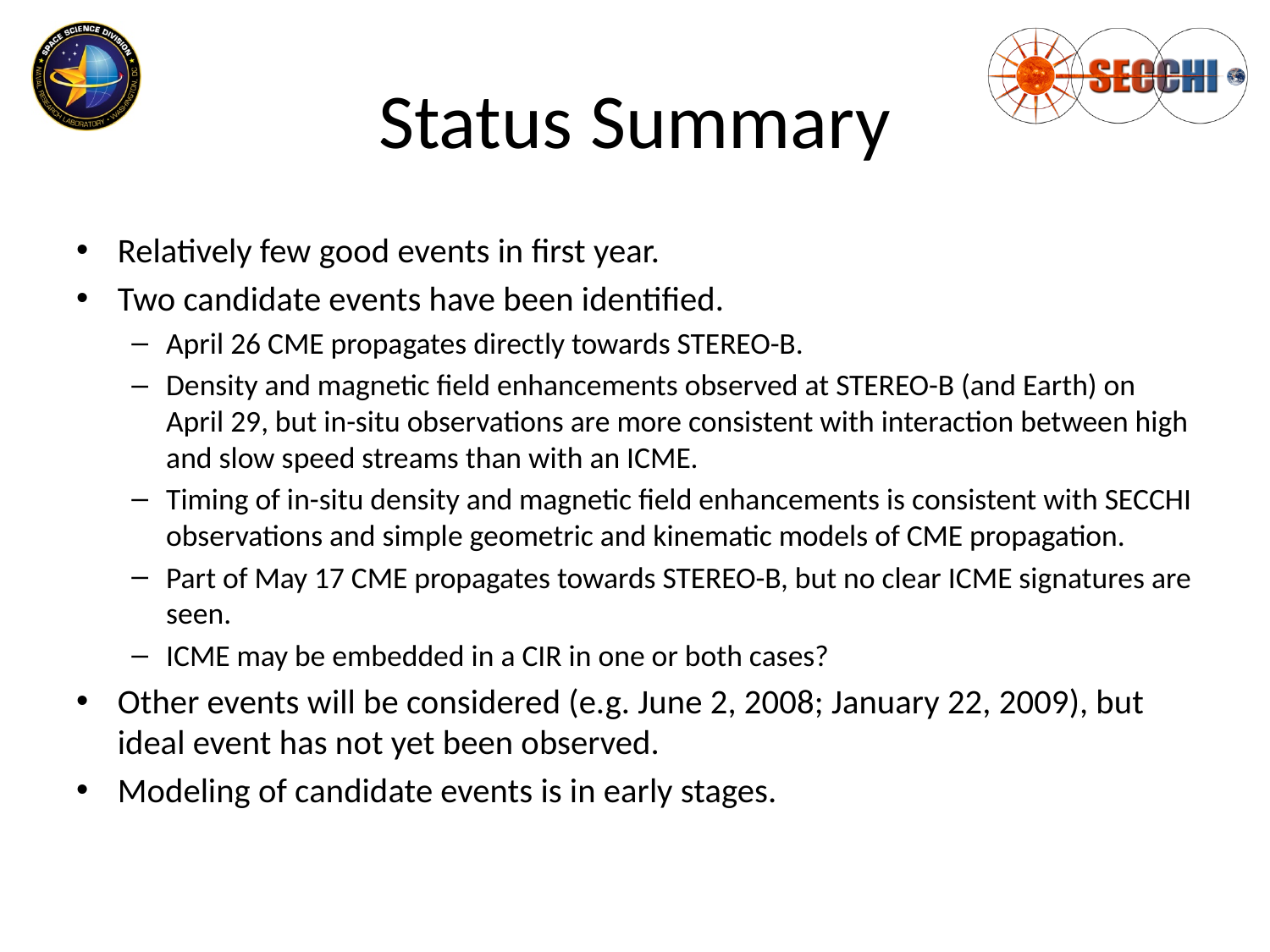

# Status Summary
Relatively few good events in first year.
Two candidate events have been identified.
April 26 CME propagates directly towards STEREO-B.
Density and magnetic field enhancements observed at STEREO-B (and Earth) on April 29, but in-situ observations are more consistent with interaction between high and slow speed streams than with an ICME.
Timing of in-situ density and magnetic field enhancements is consistent with SECCHI observations and simple geometric and kinematic models of CME propagation.
Part of May 17 CME propagates towards STEREO-B, but no clear ICME signatures are seen.
ICME may be embedded in a CIR in one or both cases?
Other events will be considered (e.g. June 2, 2008; January 22, 2009), but ideal event has not yet been observed.
Modeling of candidate events is in early stages.